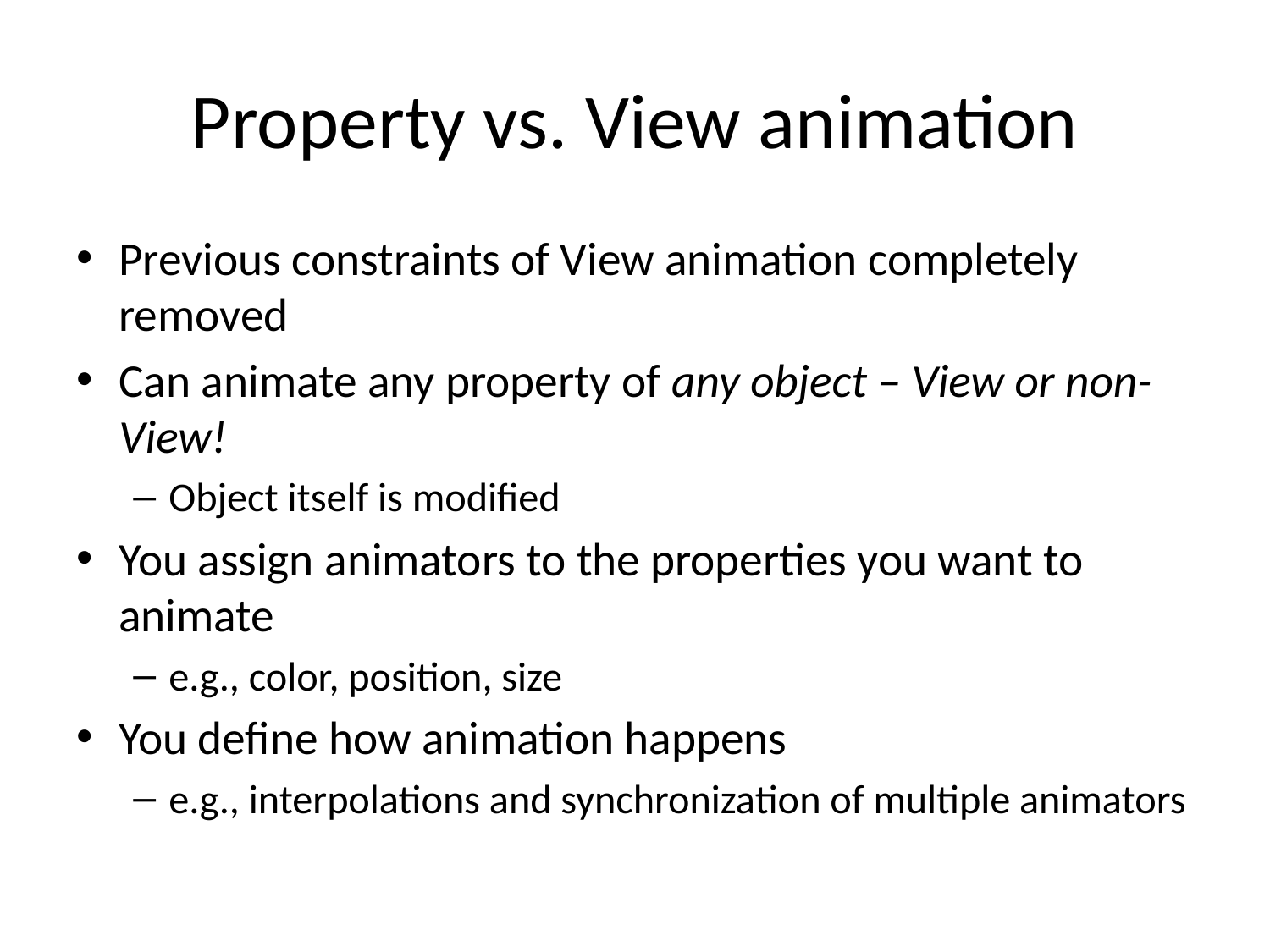

# Property vs. View animation
Previous constraints of View animation completely removed
Can animate any property of any object – View or non-View!
Object itself is modified
You assign animators to the properties you want to animate
e.g., color, position, size
You define how animation happens
e.g., interpolations and synchronization of multiple animators